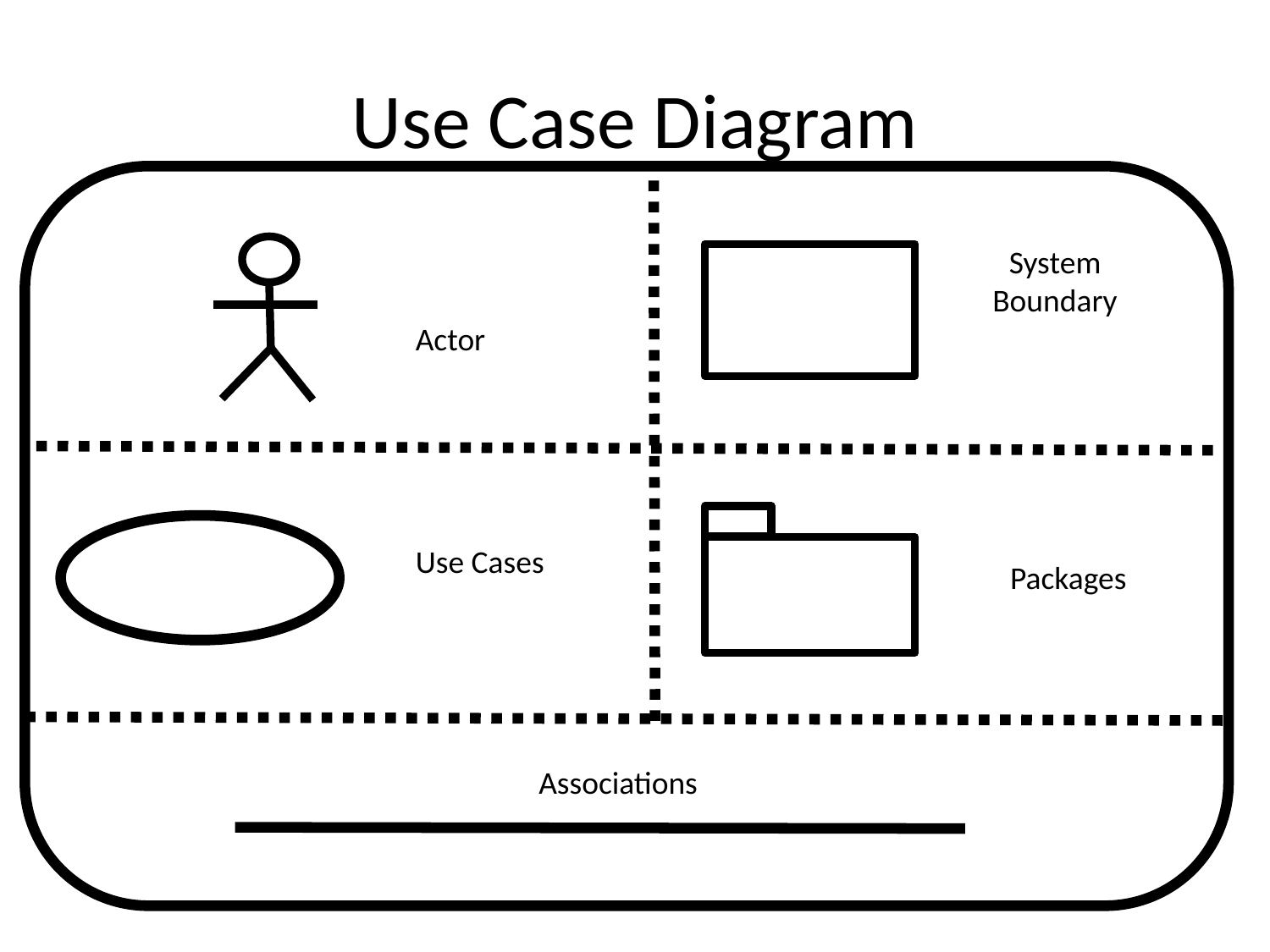

# Use Case Diagram

System
Boundary

Actor

Use Cases

Packages
Associations